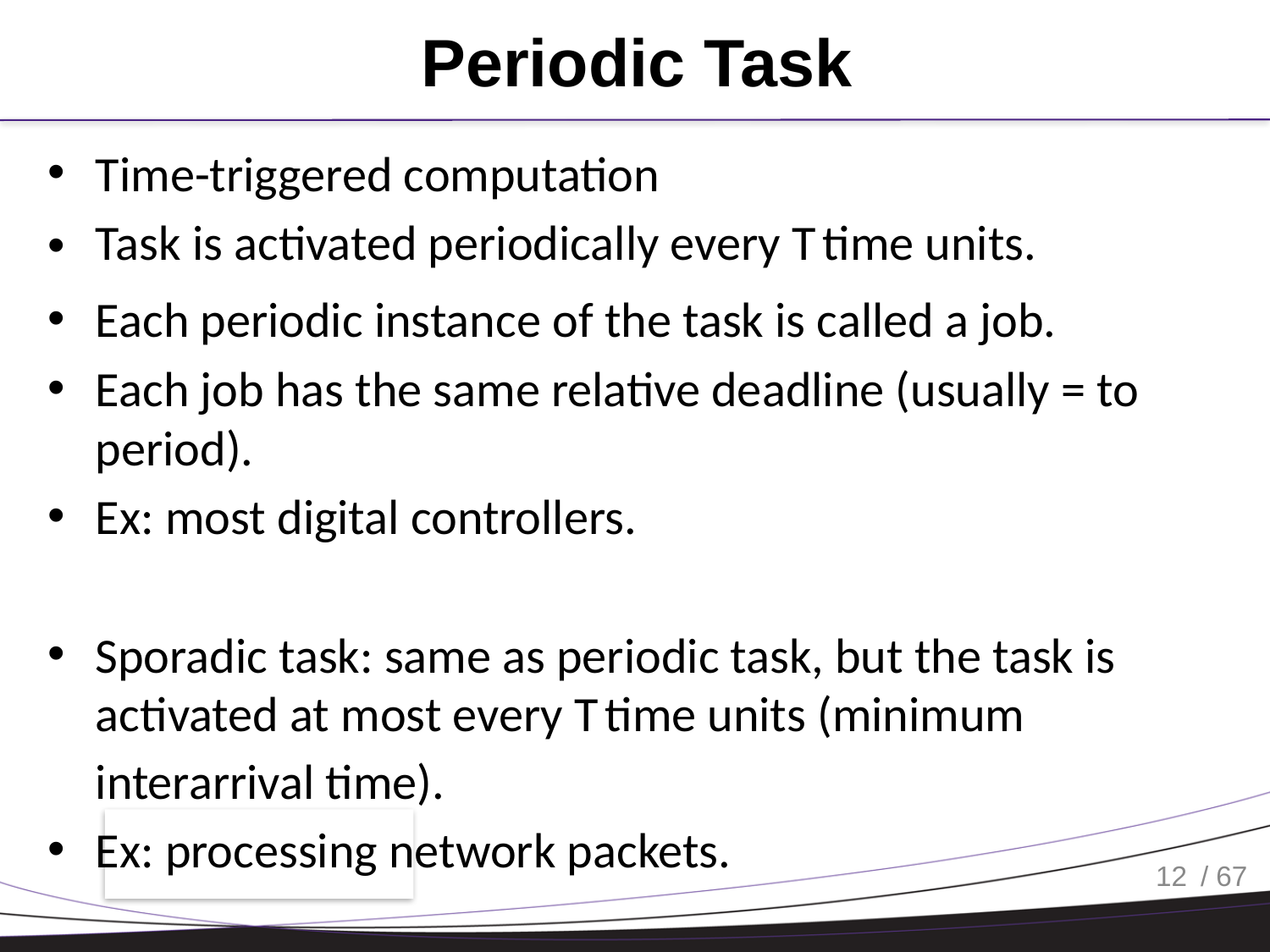

# Periodic Task
Time-triggered computation
Task is activated periodically every T time units.
Each periodic instance of the task is called a job.
Each job has the same relative deadline (usually = to period).
Ex: most digital controllers.

Sporadic task: same as periodic task, but the task is activated at most every T time units (minimum interarrival time).
Ex: processing network packets.
12